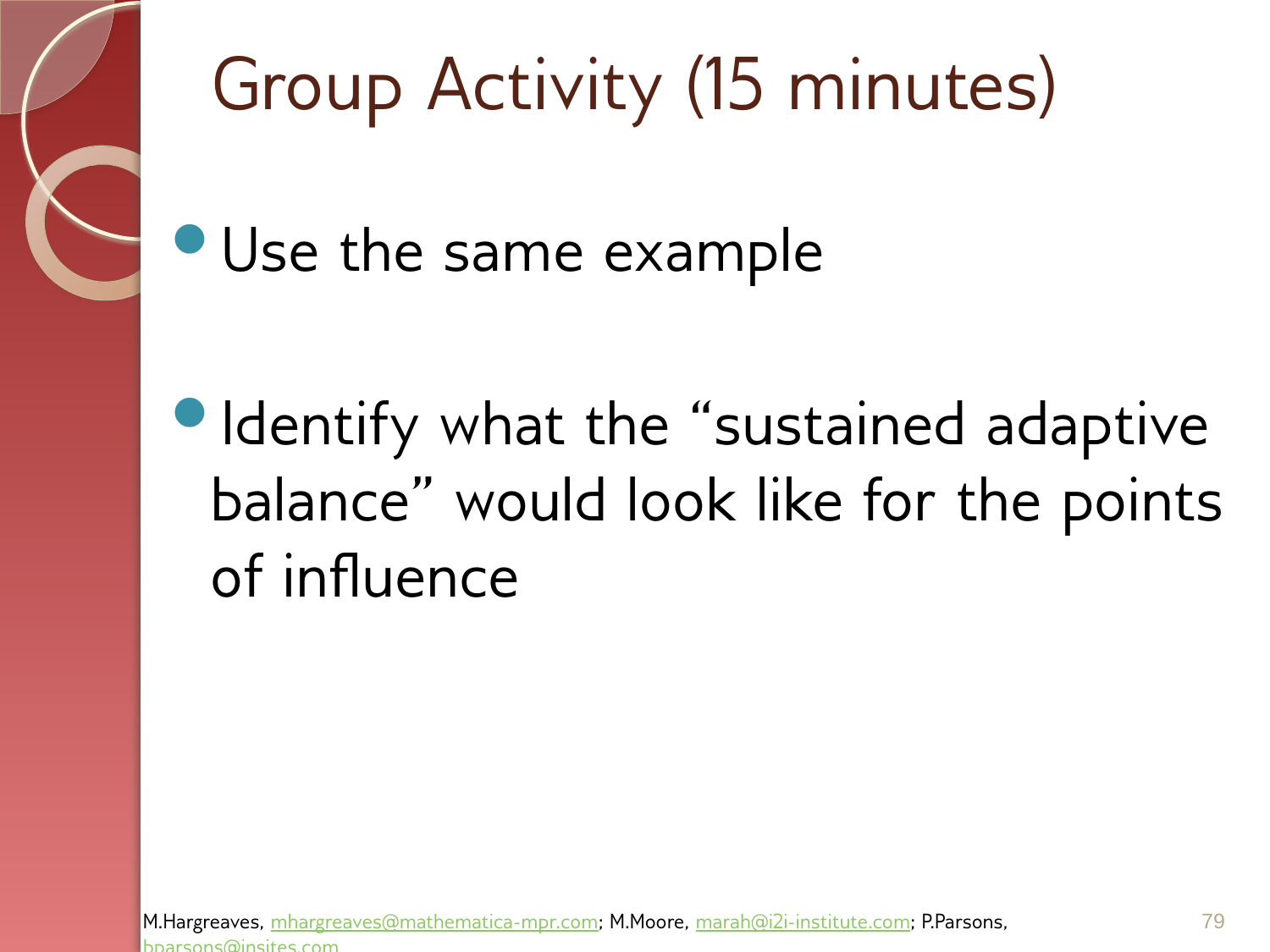

# Group Activity (15 minutes)
Use the same example

Identify what the “sustained adaptive balance” would look like for the points of influence

79